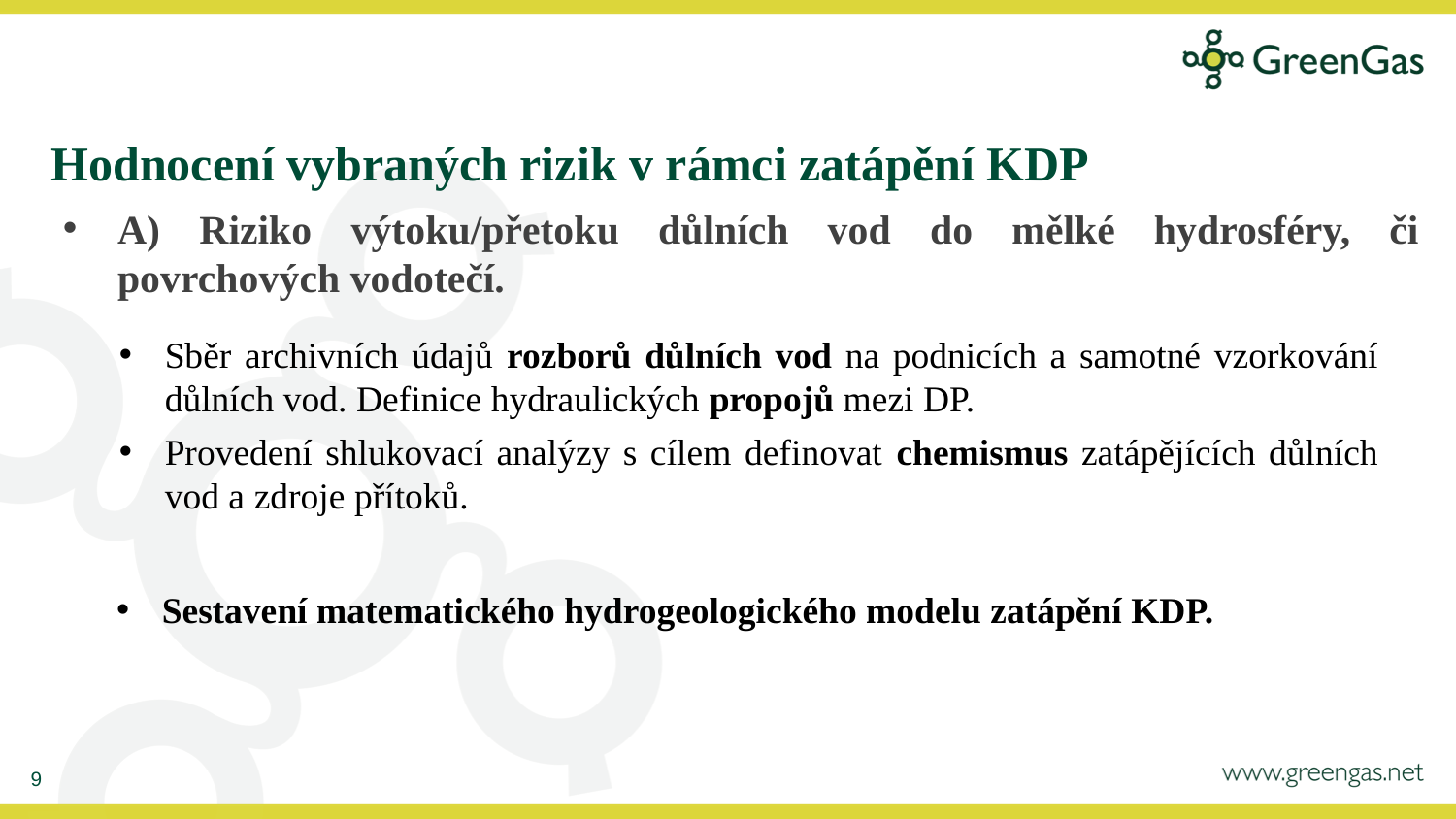

Hodnocení vybraných rizik v rámci zatápění KDP
A) Riziko výtoku/přetoku důlních vod do mělké hydrosféry, či povrchových vodotečí.

Sběr archivních údajů rozborů důlních vod na podnicích a samotné vzorkování důlních vod. Definice hydraulických propojů mezi DP.
Provedení shlukovací analýzy s cílem definovat chemismus zatápějících důlních vod a zdroje přítoků.
Sestavení matematického hydrogeologického modelu zatápění KDP.
9